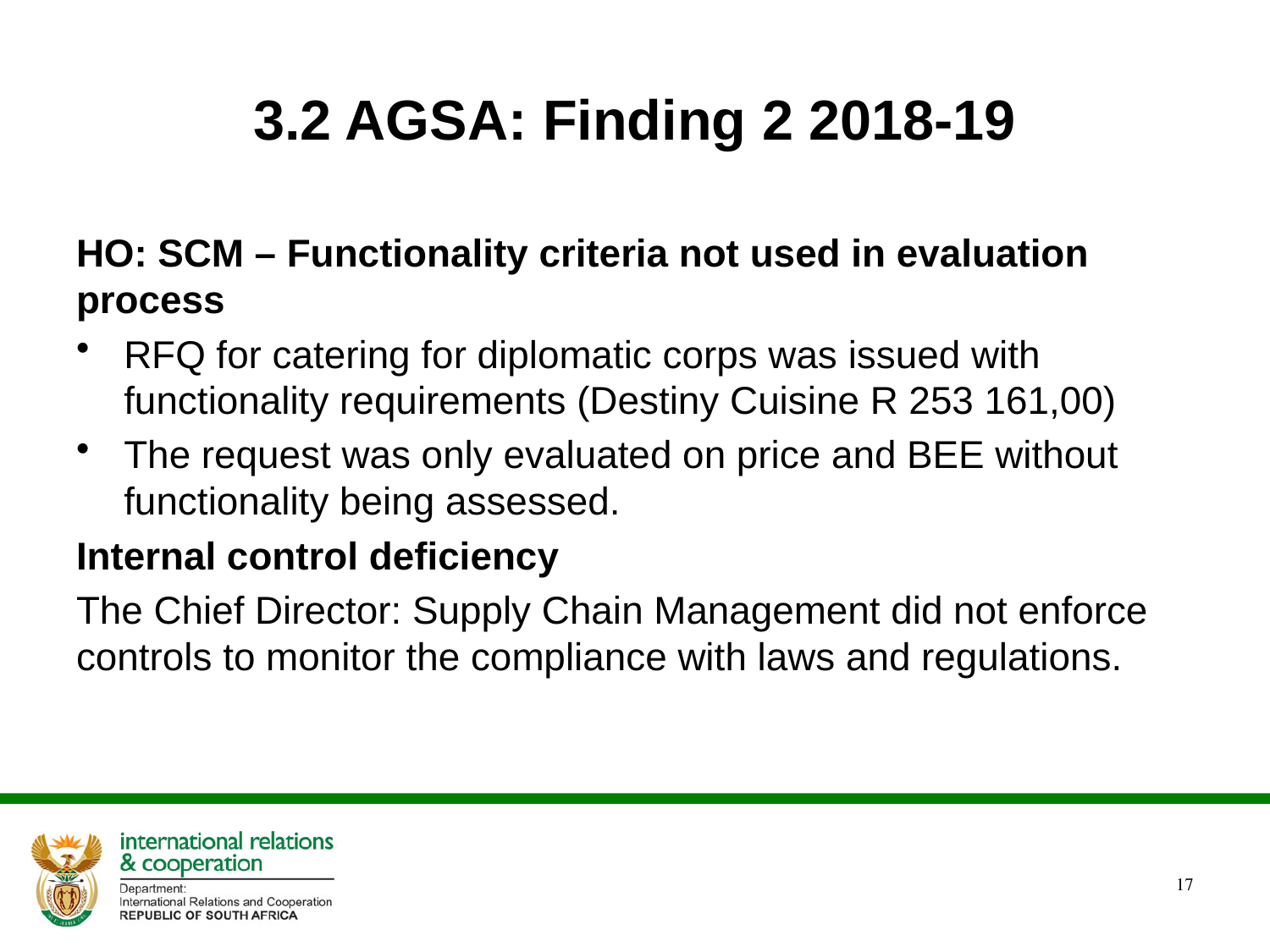

# 3.2 AGSA: Finding 2 2018-19
HO: SCM – Functionality criteria not used in evaluation process
RFQ for catering for diplomatic corps was issued with functionality requirements (Destiny Cuisine R 253 161,00)
The request was only evaluated on price and BEE without functionality being assessed.
Internal control deficiency
The Chief Director: Supply Chain Management did not enforce controls to monitor the compliance with laws and regulations.

17